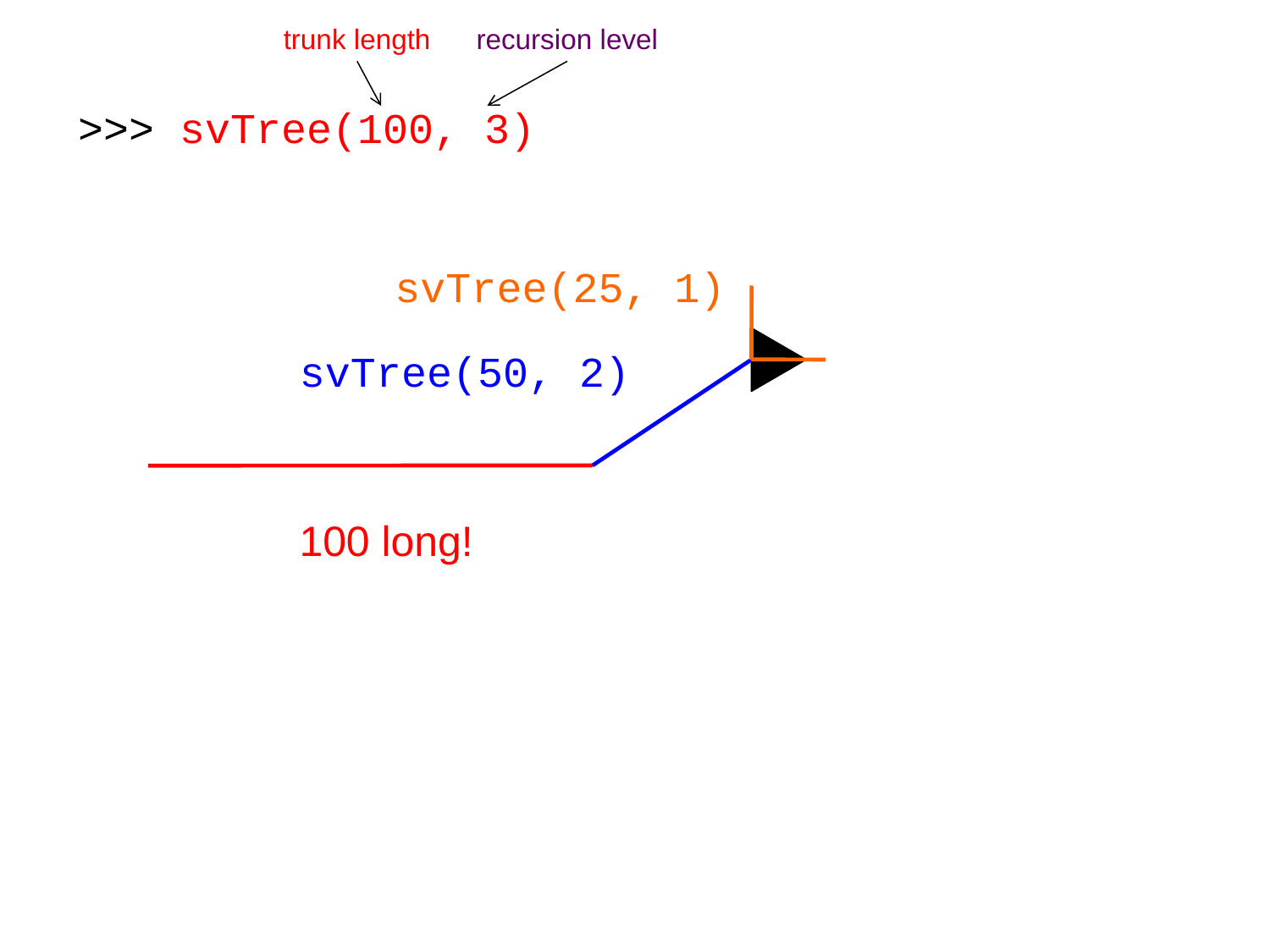

trunk length
recursion level
>>> svTree(100, 3)
svTree(25, 1)

svTree(50, 2)
100 long!